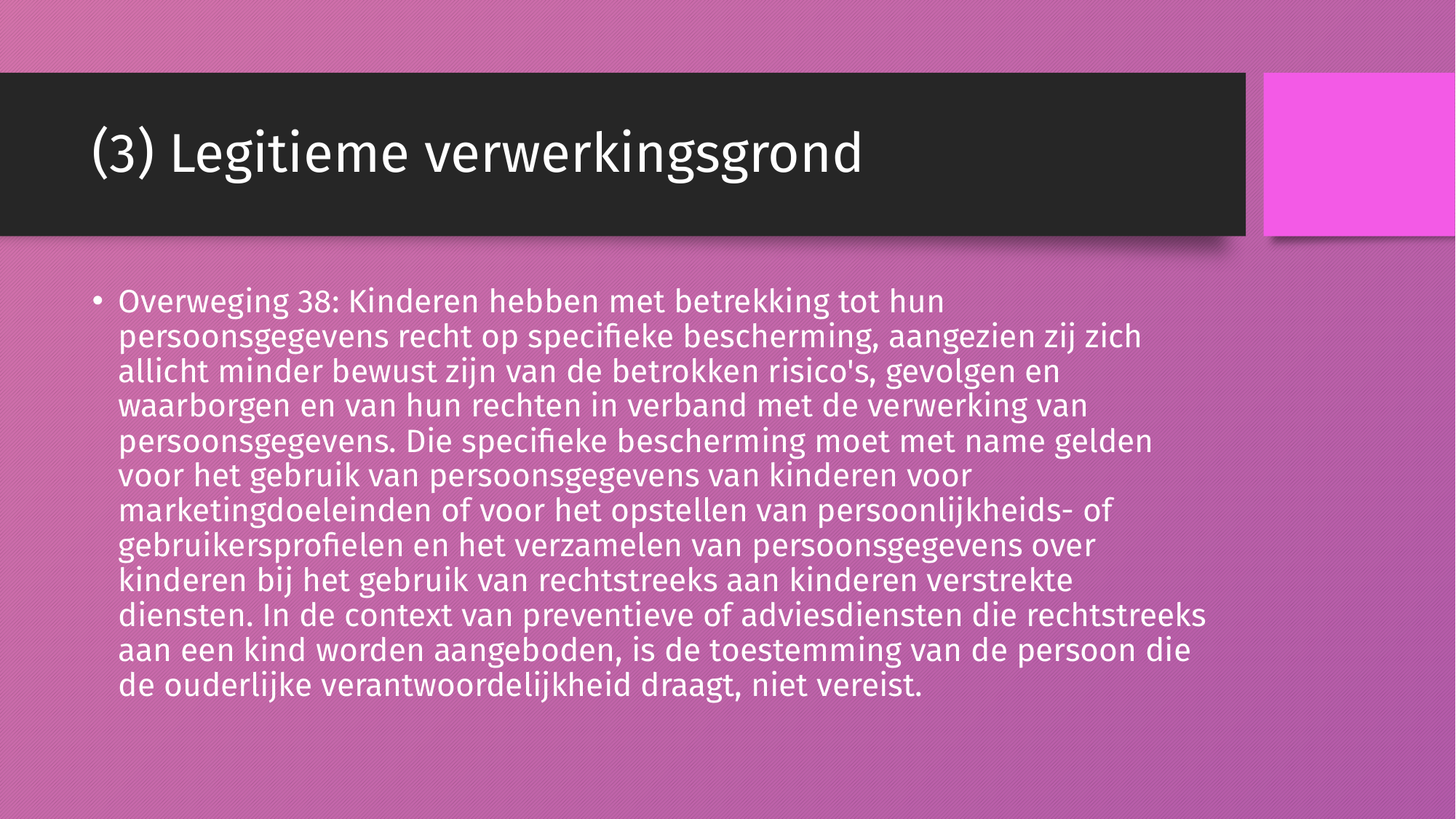

# (3) Legitieme verwerkingsgrond
Overweging 38: Kinderen hebben met betrekking tot hun persoonsgegevens recht op specifieke bescherming, aangezien zij zich allicht minder bewust zijn van de betrokken risico's, gevolgen en waarborgen en van hun rechten in verband met de verwerking van persoonsgegevens. Die specifieke bescherming moet met name gelden voor het gebruik van persoonsgegevens van kinderen voor marketingdoeleinden of voor het opstellen van persoonlijkheids- of gebruikersprofielen en het verzamelen van persoonsgegevens over kinderen bij het gebruik van rechtstreeks aan kinderen verstrekte diensten. In de context van preventieve of adviesdiensten die rechtstreeks aan een kind worden aangeboden, is de toestemming van de persoon die de ouderlijke verantwoordelijkheid draagt, niet vereist.